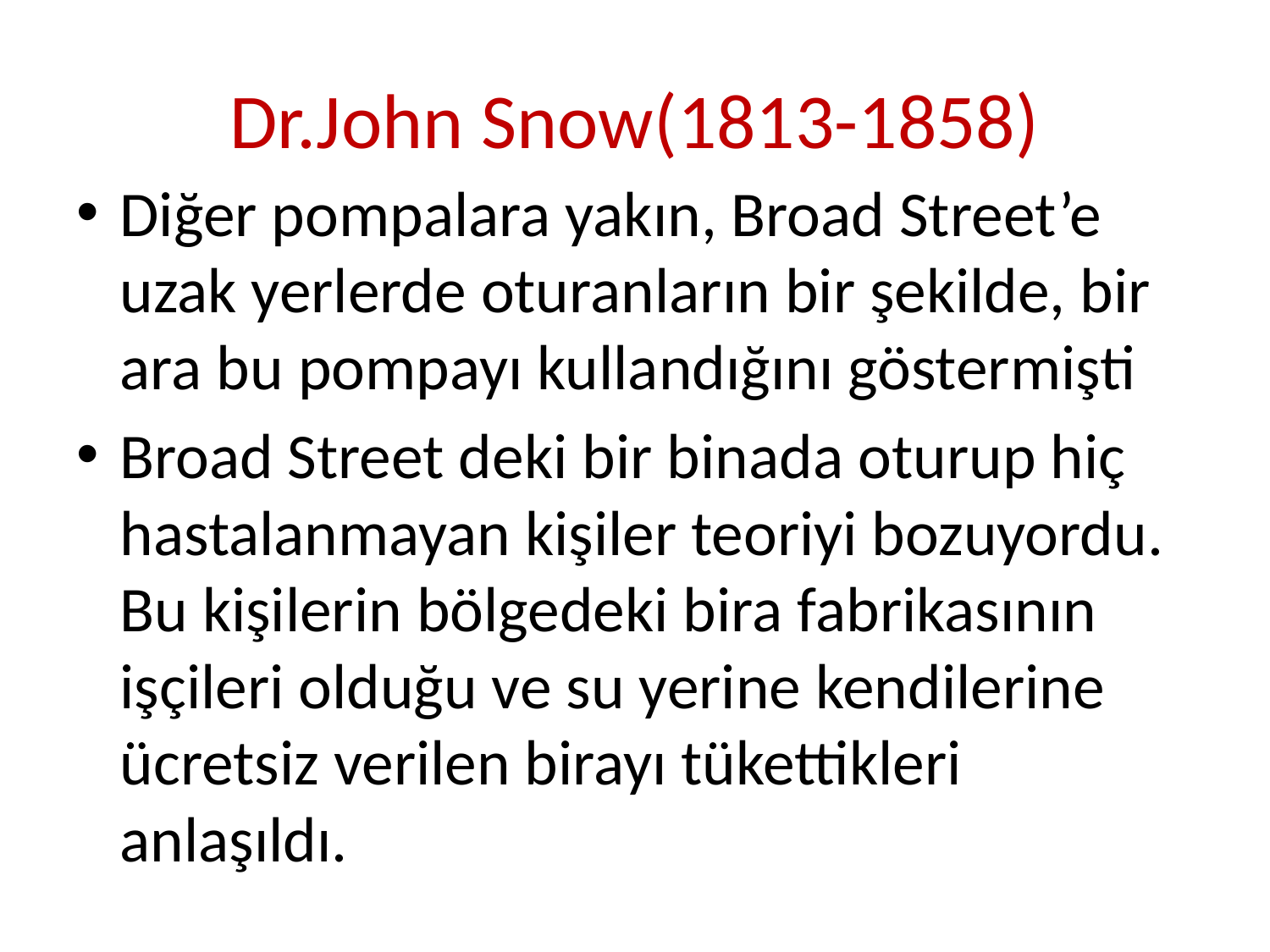

# Dr.John Snow(1813-1858)
Diğer pompalara yakın, Broad Street’e uzak yerlerde oturanların bir şekilde, bir ara bu pompayı kullandığını göstermişti
Broad Street deki bir binada oturup hiç hastalanmayan kişiler teoriyi bozuyordu. Bu kişilerin bölgedeki bira fabrikasının işçileri olduğu ve su yerine kendilerine ücretsiz verilen birayı tükettikleri anlaşıldı.